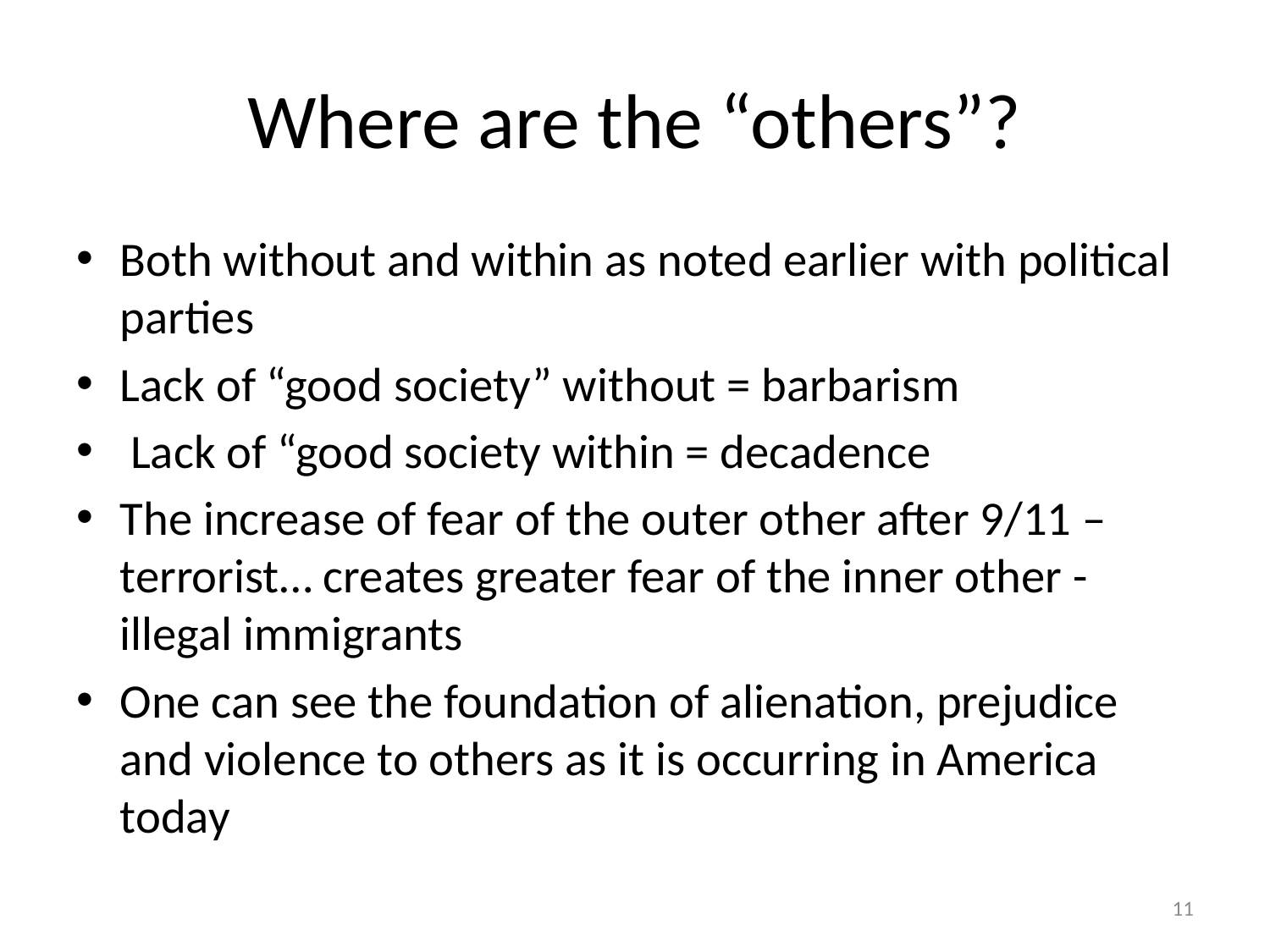

# Where are the “others”?
Both without and within as noted earlier with political parties
Lack of “good society” without = barbarism
 Lack of “good society within = decadence
The increase of fear of the outer other after 9/11 – terrorist… creates greater fear of the inner other - illegal immigrants
One can see the foundation of alienation, prejudice and violence to others as it is occurring in America today

11